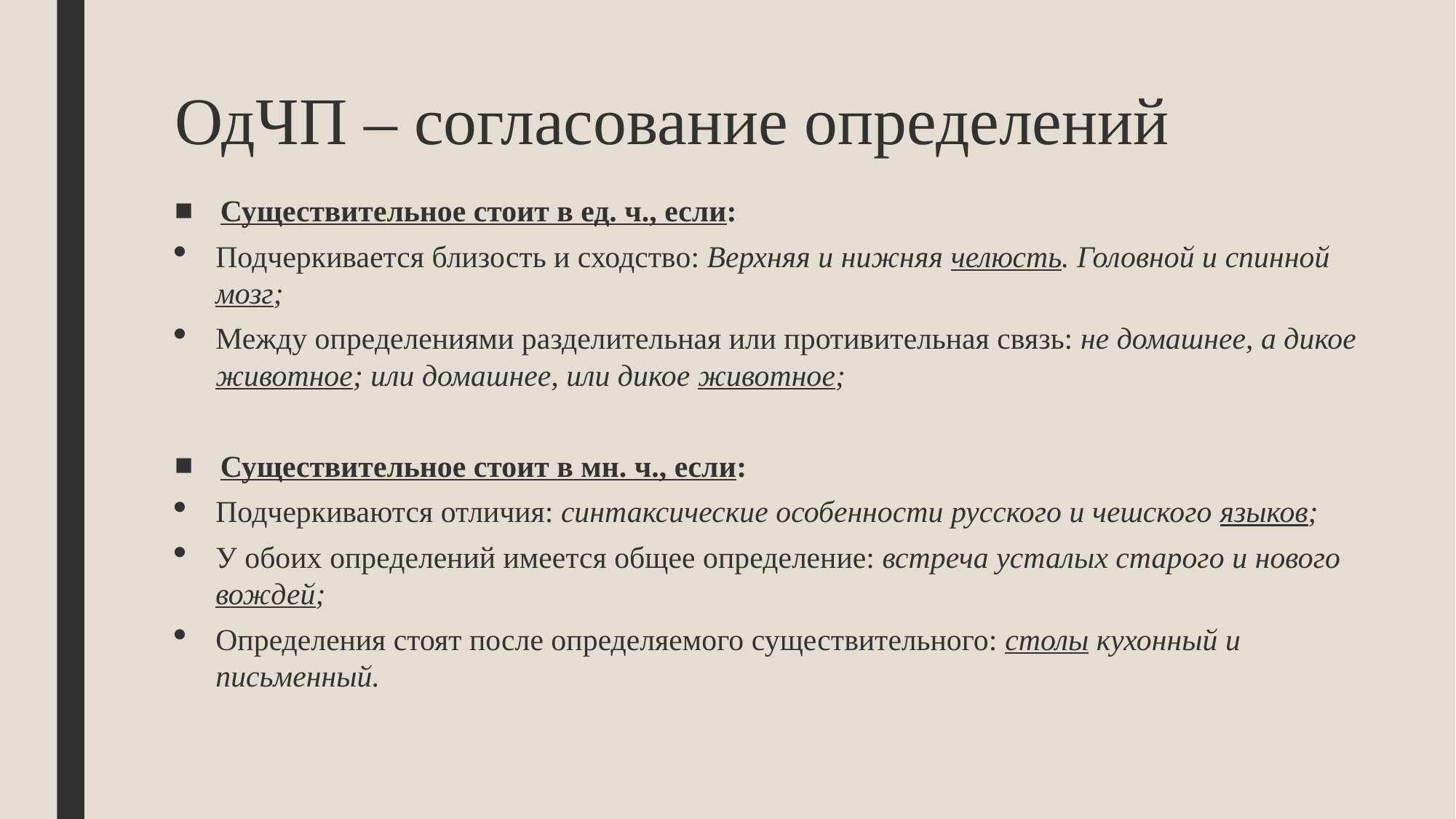

# ОдЧП – согласование определений
Существительное стоит в ед. ч., если:
Подчеркивается близость и сходство: Верхняя и нижняя челюсть. Головной и спинной мозг;
Между определениями разделительная или противительная связь: не домашнее, а дикое животное; или домашнее, или дикое животное;

Существительное стоит в мн. ч., если:
Подчеркиваются отличия: синтаксические особенности русского и чешского языков;
У обоих определений имеется общее определение: встреча усталых старого и нового вождей;
Определения стоят после определяемого существительного: столы кухонный и письменный.